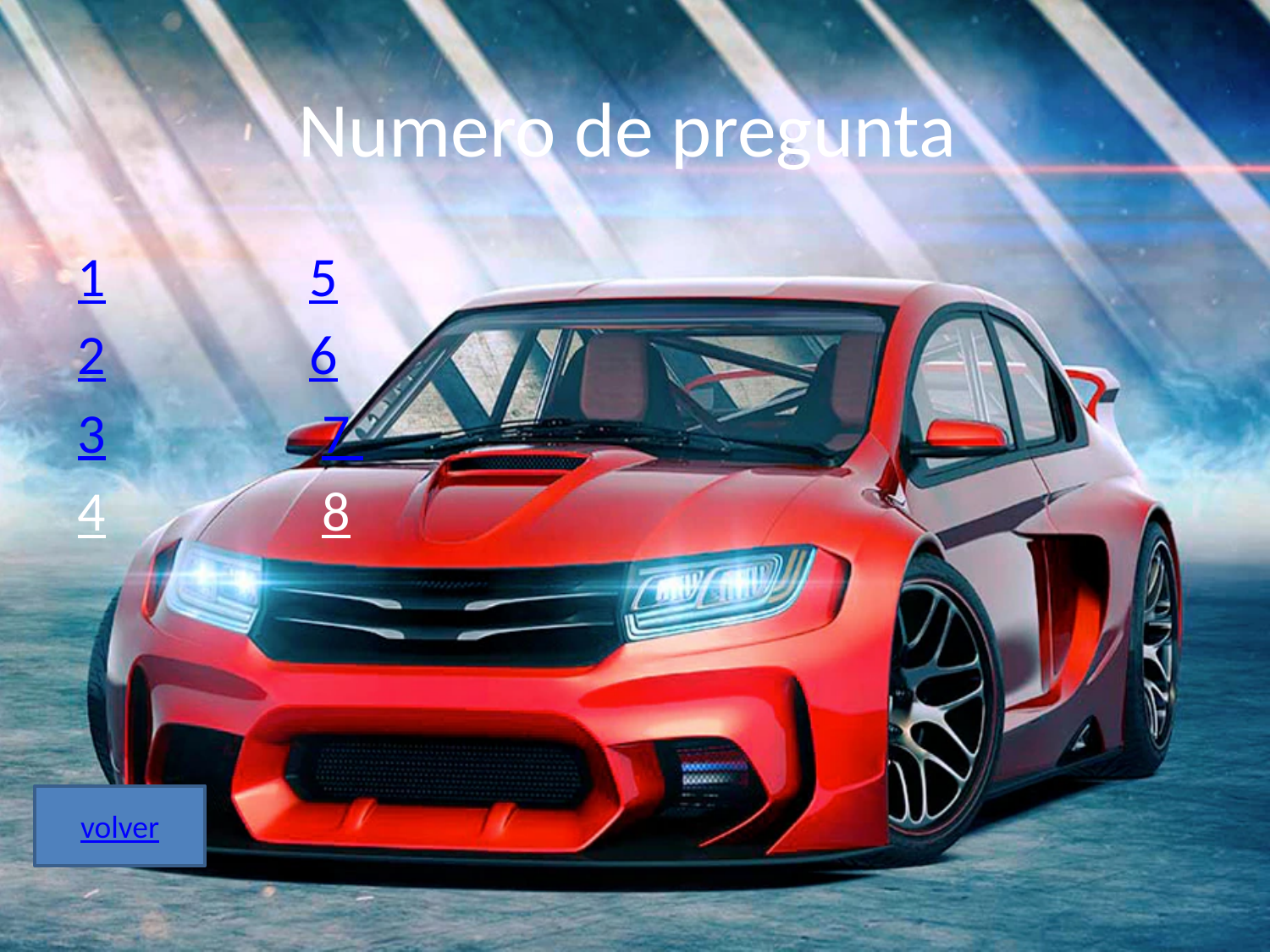

# Numero de pregunta
1                5
2                6
3                 7
4                 8

volver